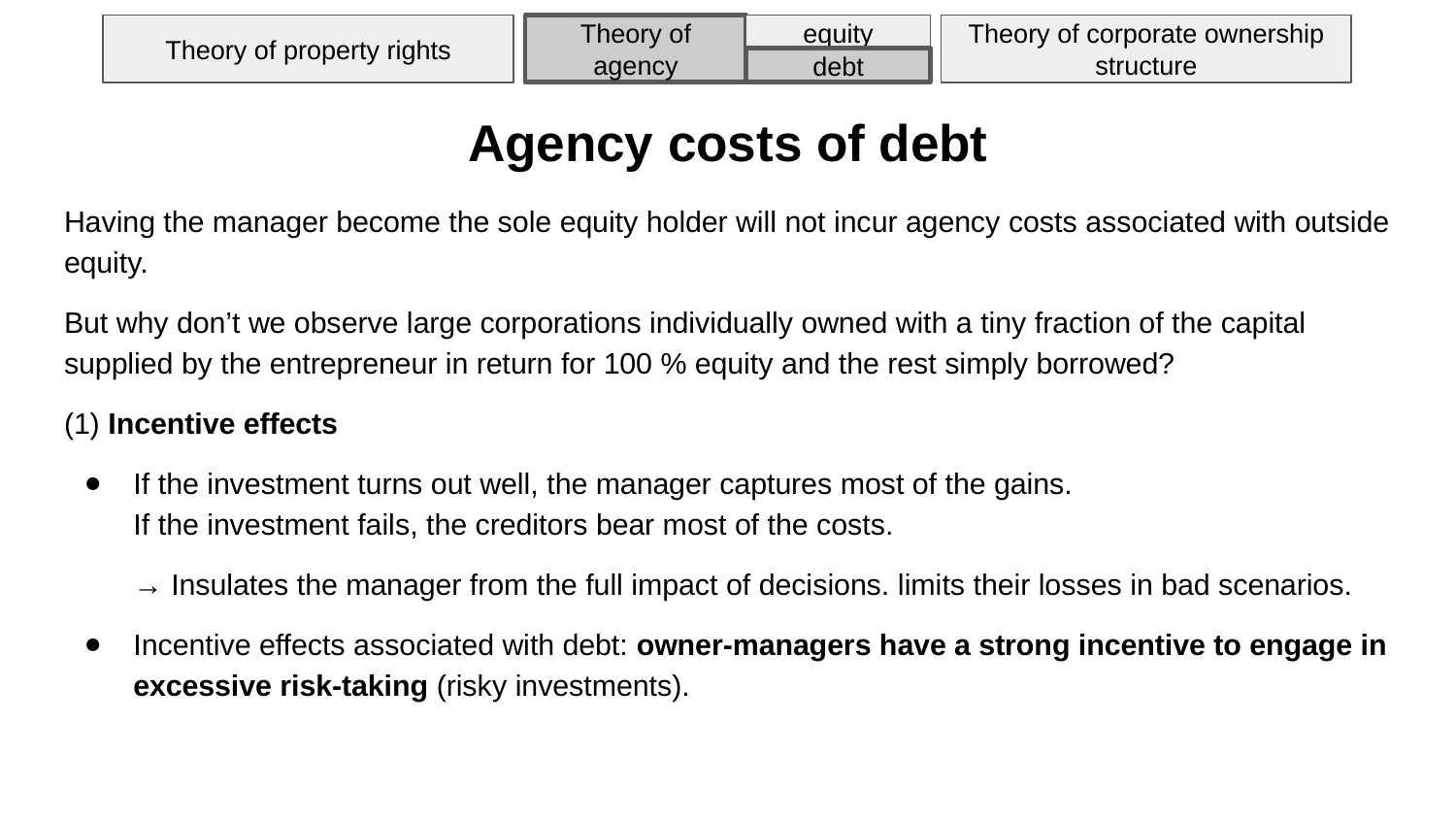

Theory of property rights
Theory of corporate ownership structure
Theory of agency
equity
debt
# Agency costs of debt
Having the manager become the sole equity holder will not incur agency costs associated with outside equity.
But why don’t we observe large corporations individually owned with a tiny fraction of the capital supplied by the entrepreneur in return for 100 % equity and the rest simply borrowed?
(1) Incentive effects
If the investment turns out well, the manager captures most of the gains.
If the investment fails, the creditors bear most of the costs.
→ Insulates the manager from the full impact of decisions. limits their losses in bad scenarios.
Incentive effects associated with debt: owner-managers have a strong incentive to engage in excessive risk-taking (risky investments).